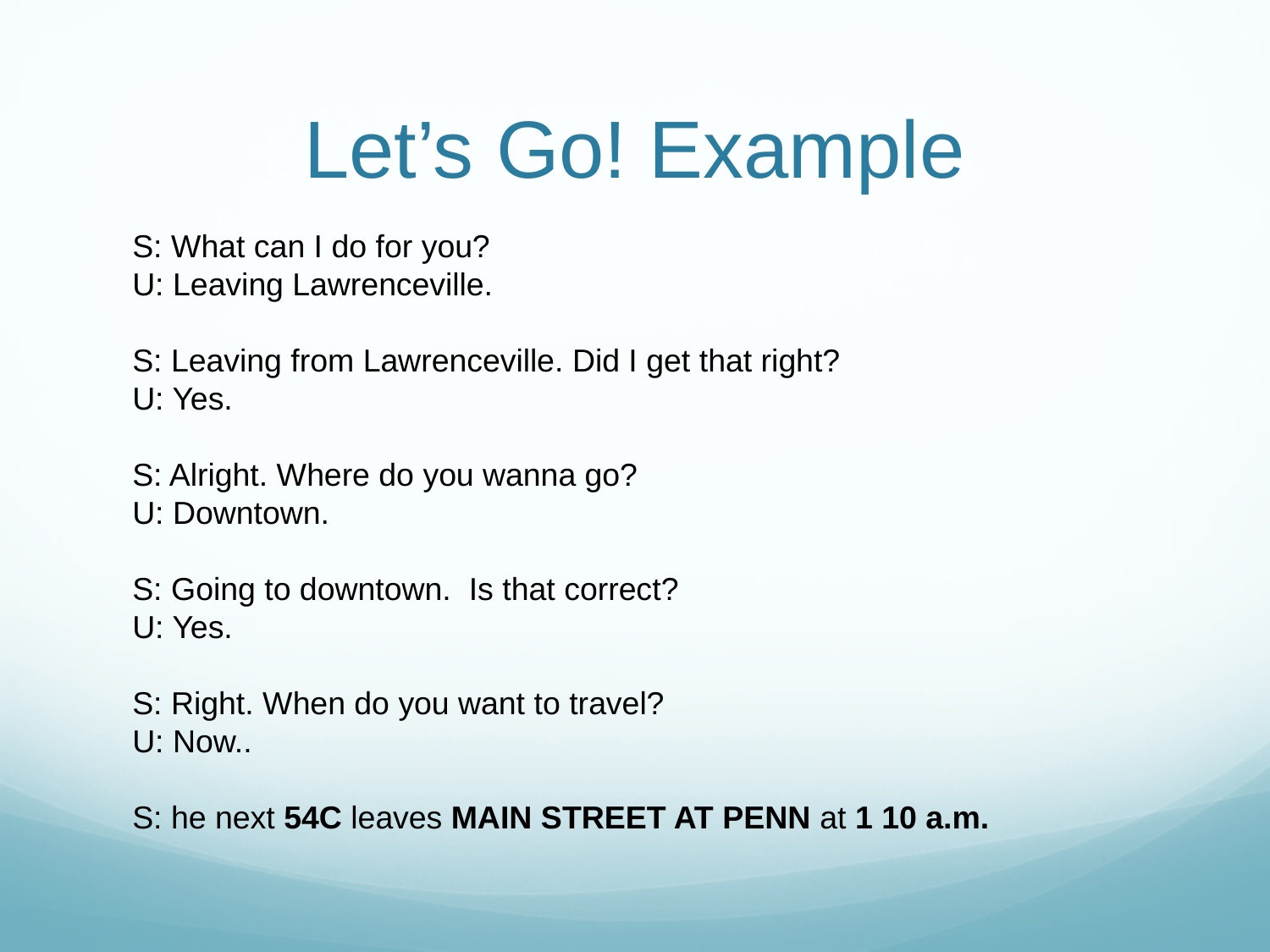

# Let’s Go! Example
S: What can I do for you?
U: Leaving Lawrenceville.

S: Leaving from Lawrenceville. Did I get that right?
U: Yes.

S: Alright. Where do you wanna go?
U: Downtown.

S: Going to downtown.  Is that correct?
U: Yes.

S: Right. When do you want to travel?
U: Now..

S: he next 54C leaves MAIN STREET AT PENN at 1 10 a.m.